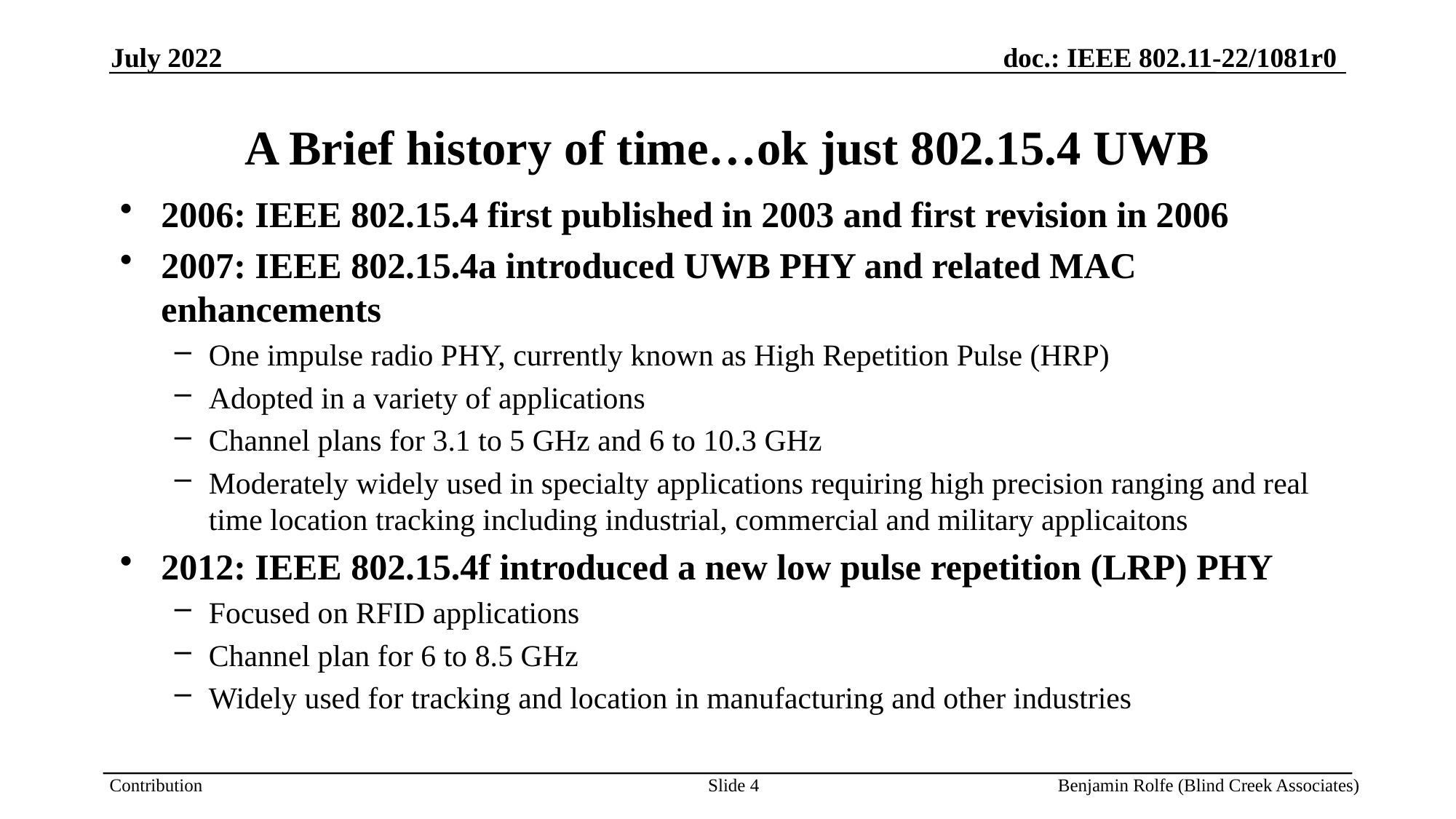

July 2022
# A Brief history of time…ok just 802.15.4 UWB
2006: IEEE 802.15.4 first published in 2003 and first revision in 2006
2007: IEEE 802.15.4a introduced UWB PHY and related MAC enhancements
One impulse radio PHY, currently known as High Repetition Pulse (HRP)
Adopted in a variety of applications
Channel plans for 3.1 to 5 GHz and 6 to 10.3 GHz
Moderately widely used in specialty applications requiring high precision ranging and real time location tracking including industrial, commercial and military applicaitons
2012: IEEE 802.15.4f introduced a new low pulse repetition (LRP) PHY
Focused on RFID applications
Channel plan for 6 to 8.5 GHz
Widely used for tracking and location in manufacturing and other industries
Slide 4
Benjamin Rolfe (Blind Creek Associates)